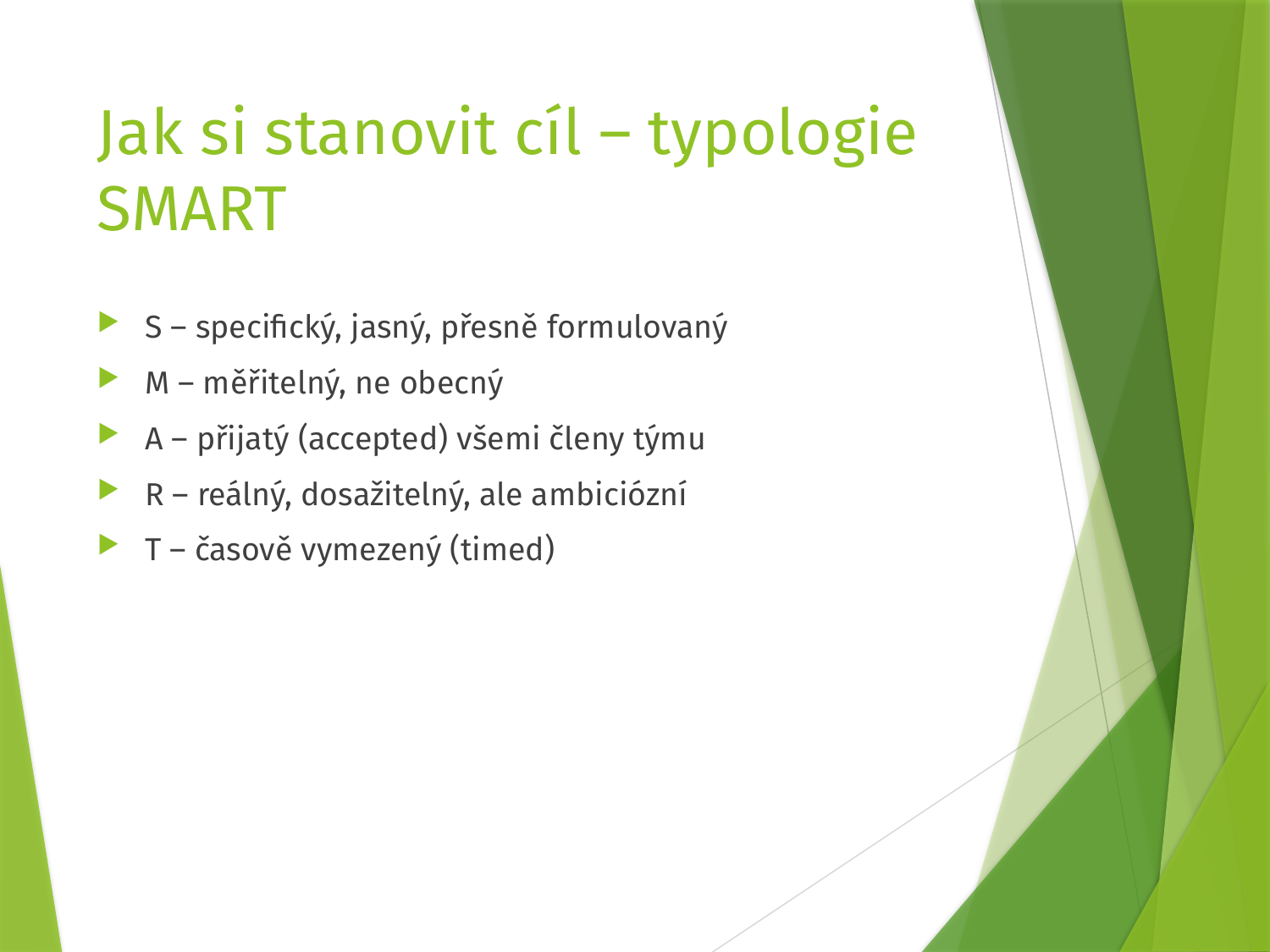

# Jak si stanovit cíl – typologie SMART
S – specifický, jasný, přesně formulovaný
M – měřitelný, ne obecný
A – přijatý (accepted) všemi členy týmu
R – reálný, dosažitelný, ale ambiciózní
T – časově vymezený (timed)